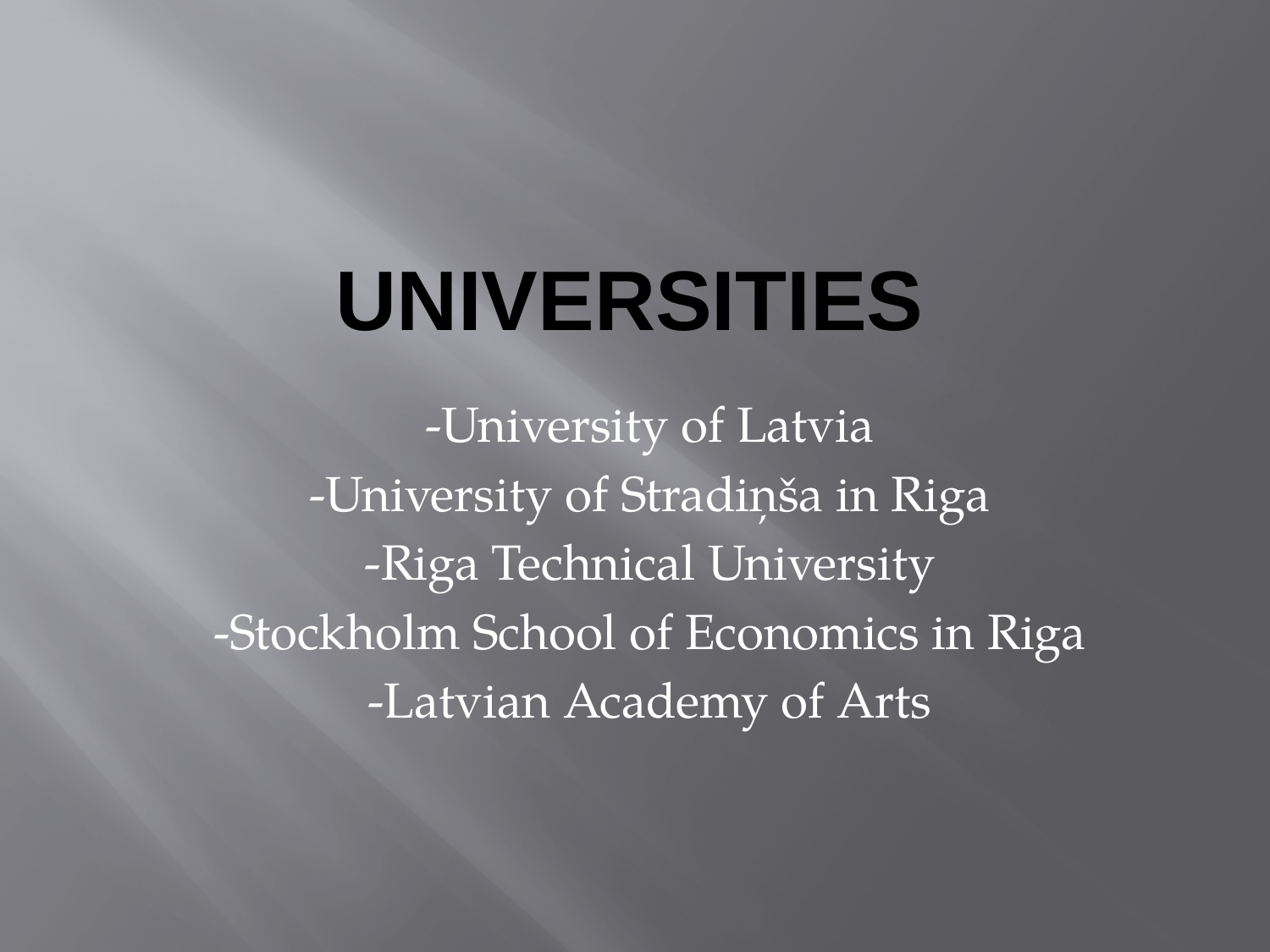

# Universities
-University of Latvia
-University of Stradiņša in Riga
-Riga Technical University
-Stockholm School of Economics in Riga
-Latvian Academy of Arts